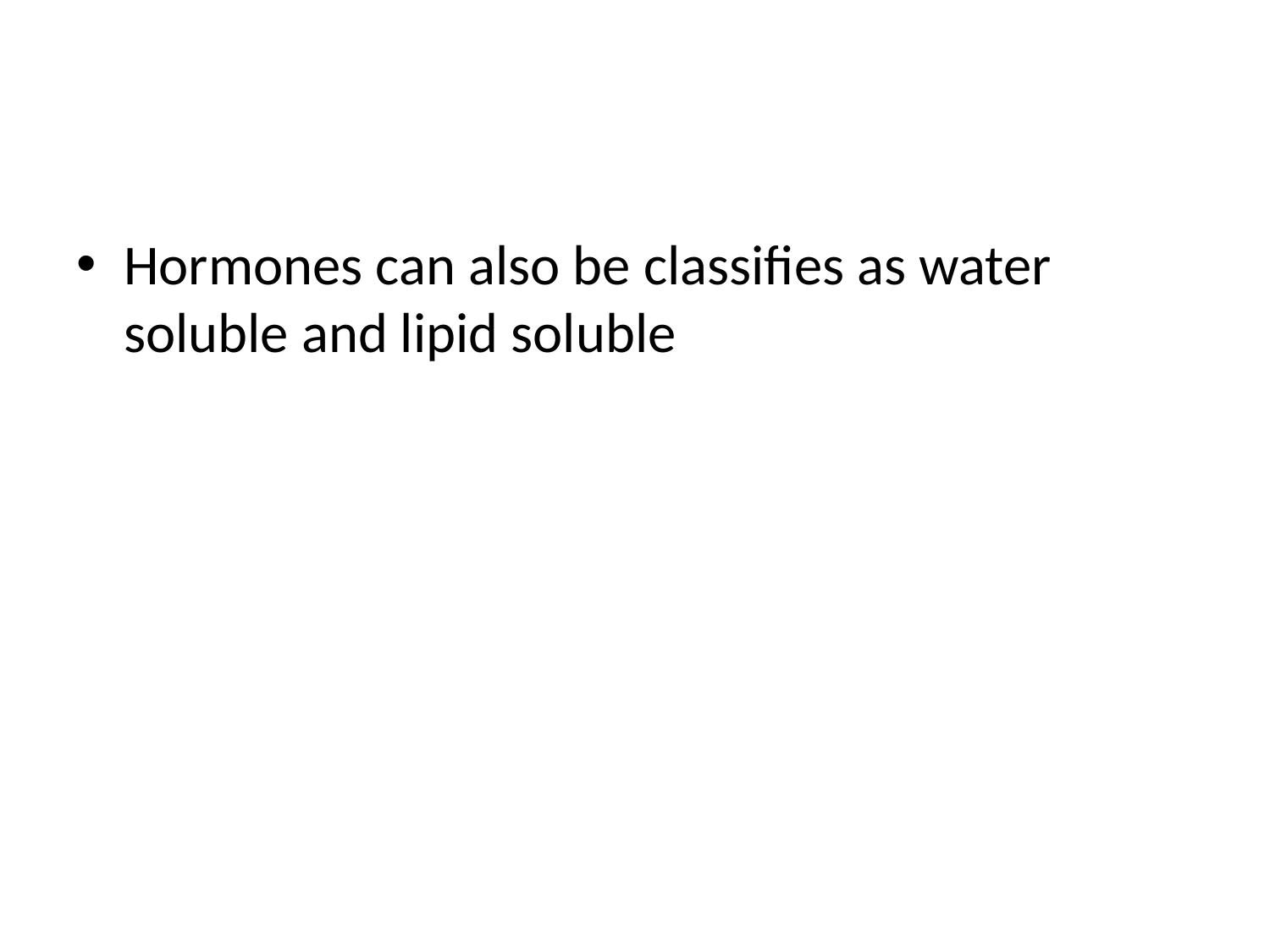

#
Hormones can also be classifies as water soluble and lipid soluble